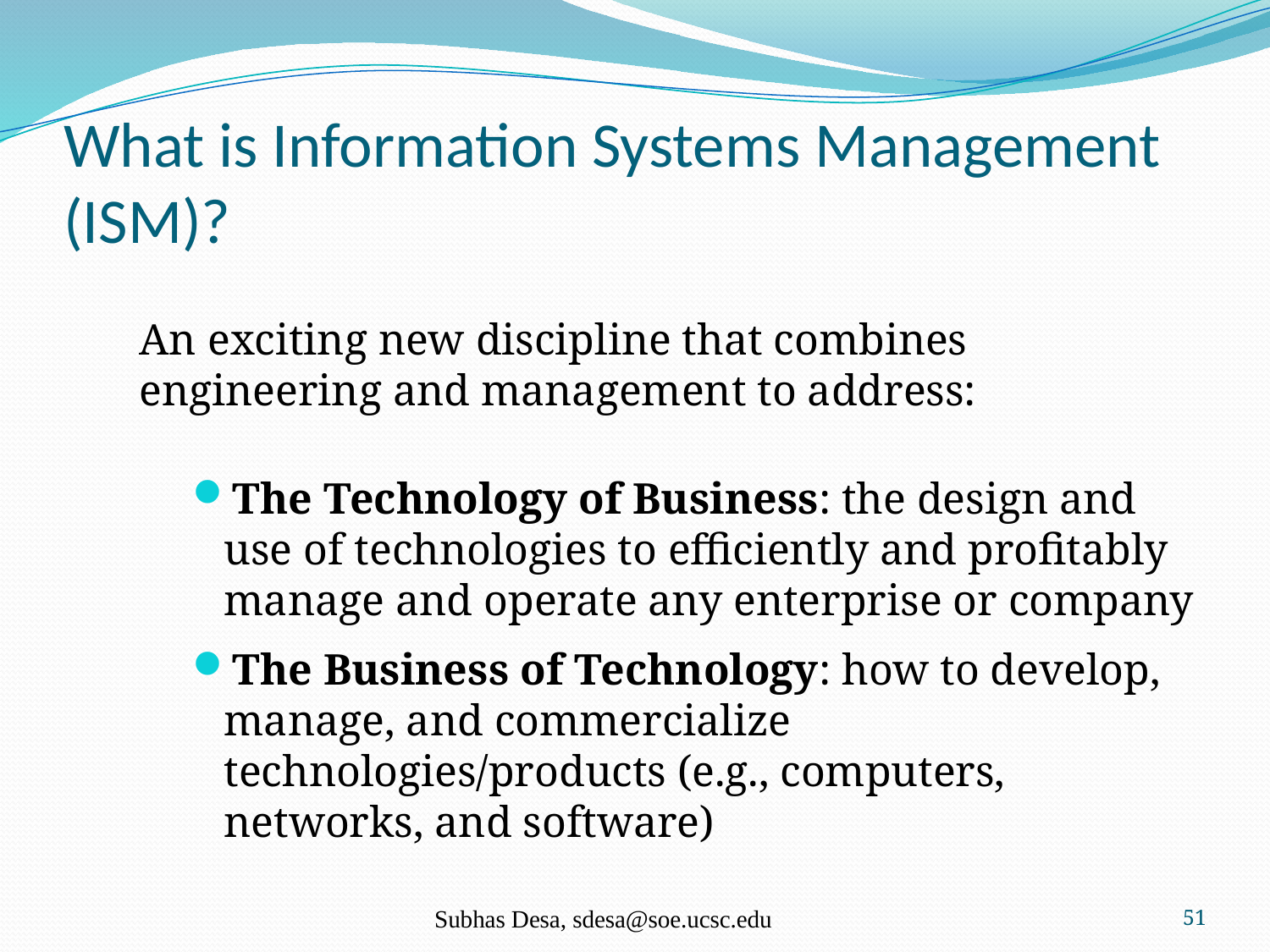

# What is Information Systems Management (ISM)?
An exciting new discipline that combines engineering and management to address:
The Technology of Business: the design and use of technologies to efficiently and profitably manage and operate any enterprise or company
The Business of Technology: how to develop, manage, and commercialize technologies/products (e.g., computers, networks, and software)
Subhas Desa, sdesa@soe.ucsc.edu
51